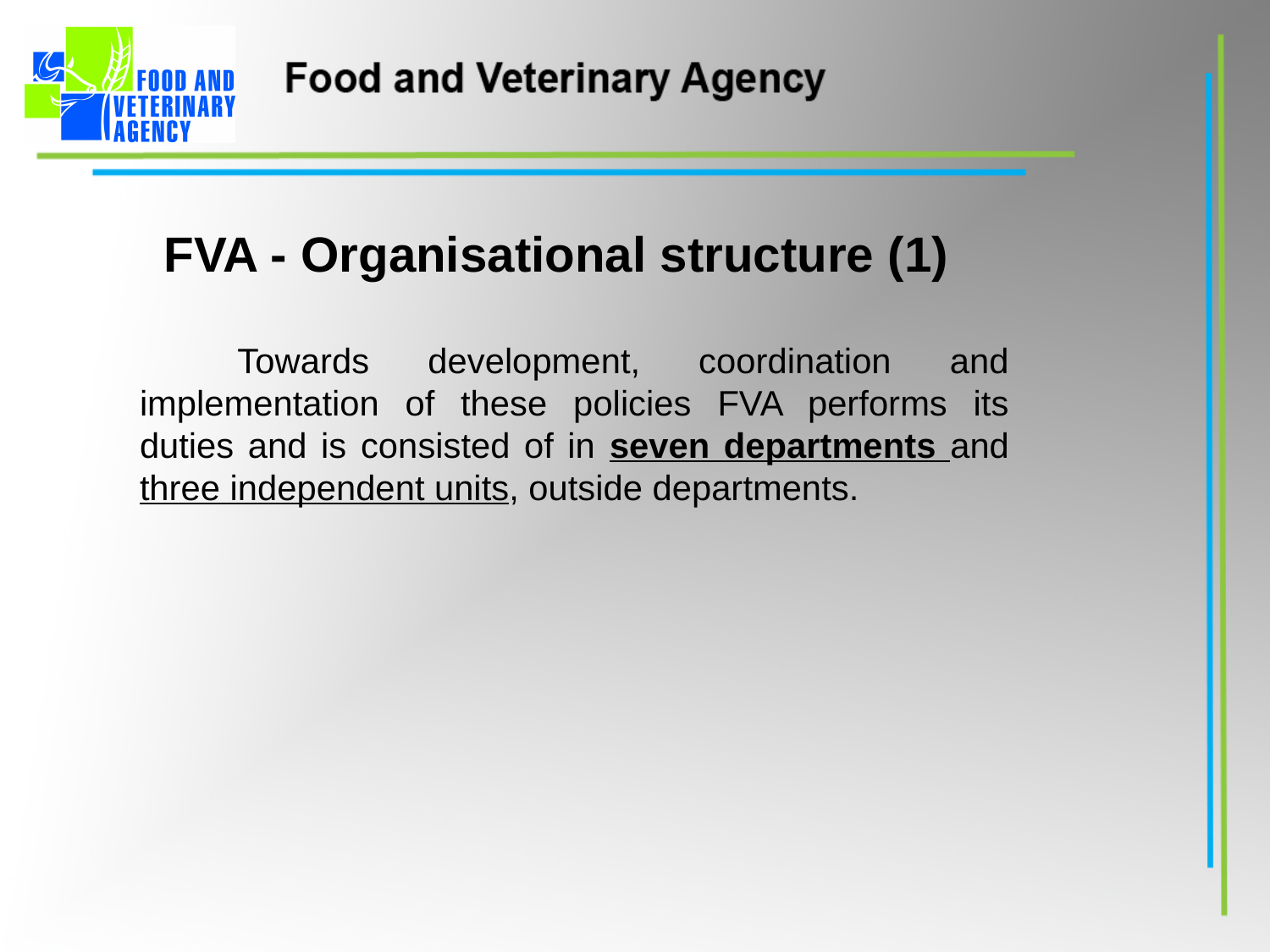

FVA - Organisational structure (1)

  	Towards development, coordination and implementation of these policies FVA performs its duties and is consisted of in seven departments and three independent units, outside departments.